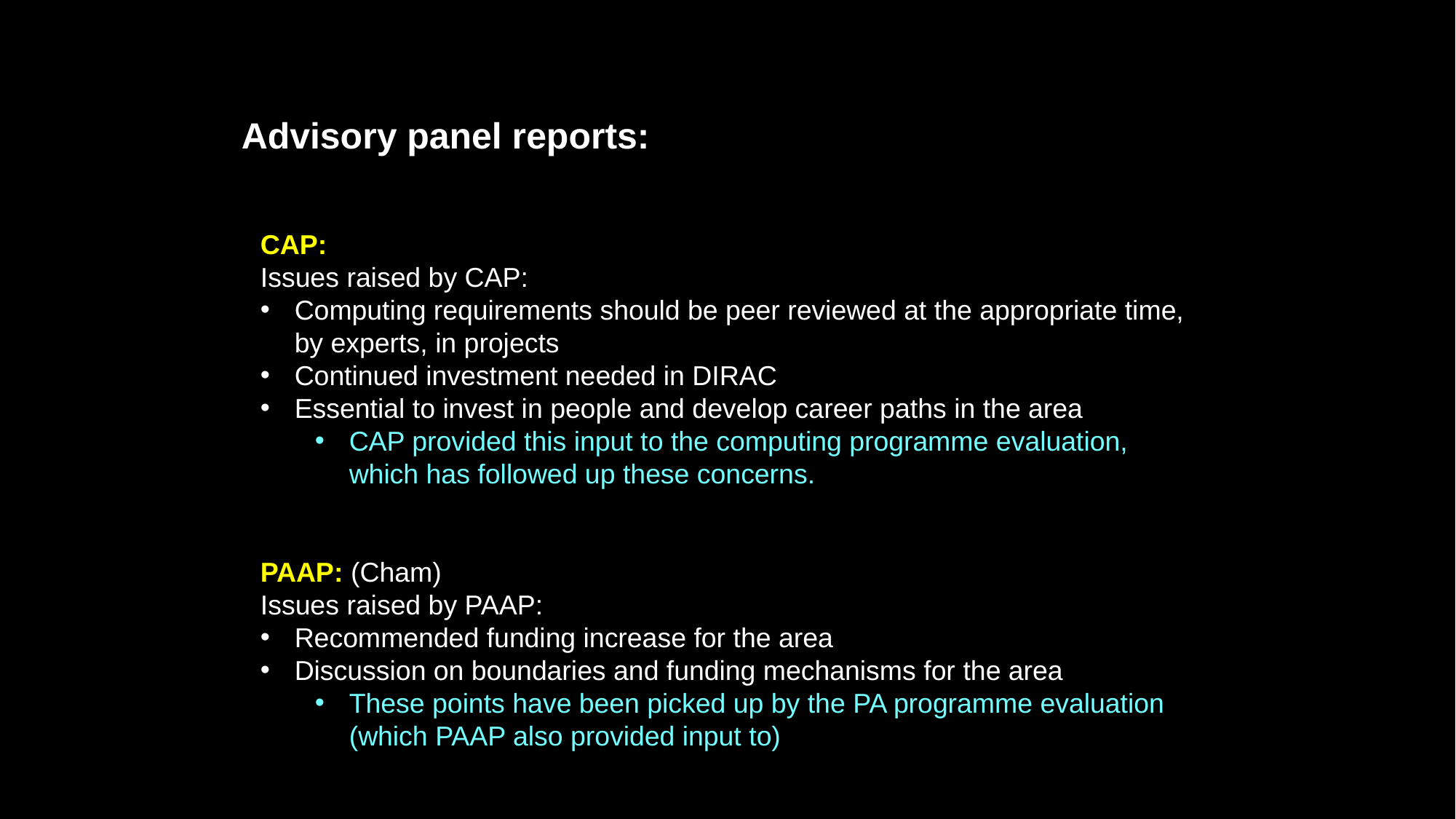

Advisory panel reports:
CAP:
Issues raised by CAP:
Computing requirements should be peer reviewed at the appropriate time, by experts, in projects
Continued investment needed in DIRAC
Essential to invest in people and develop career paths in the area
CAP provided this input to the computing programme evaluation, which has followed up these concerns.

PAAP: (Cham)
Issues raised by PAAP:
Recommended funding increase for the area
Discussion on boundaries and funding mechanisms for the area
These points have been picked up by the PA programme evaluation (which PAAP also provided input to)